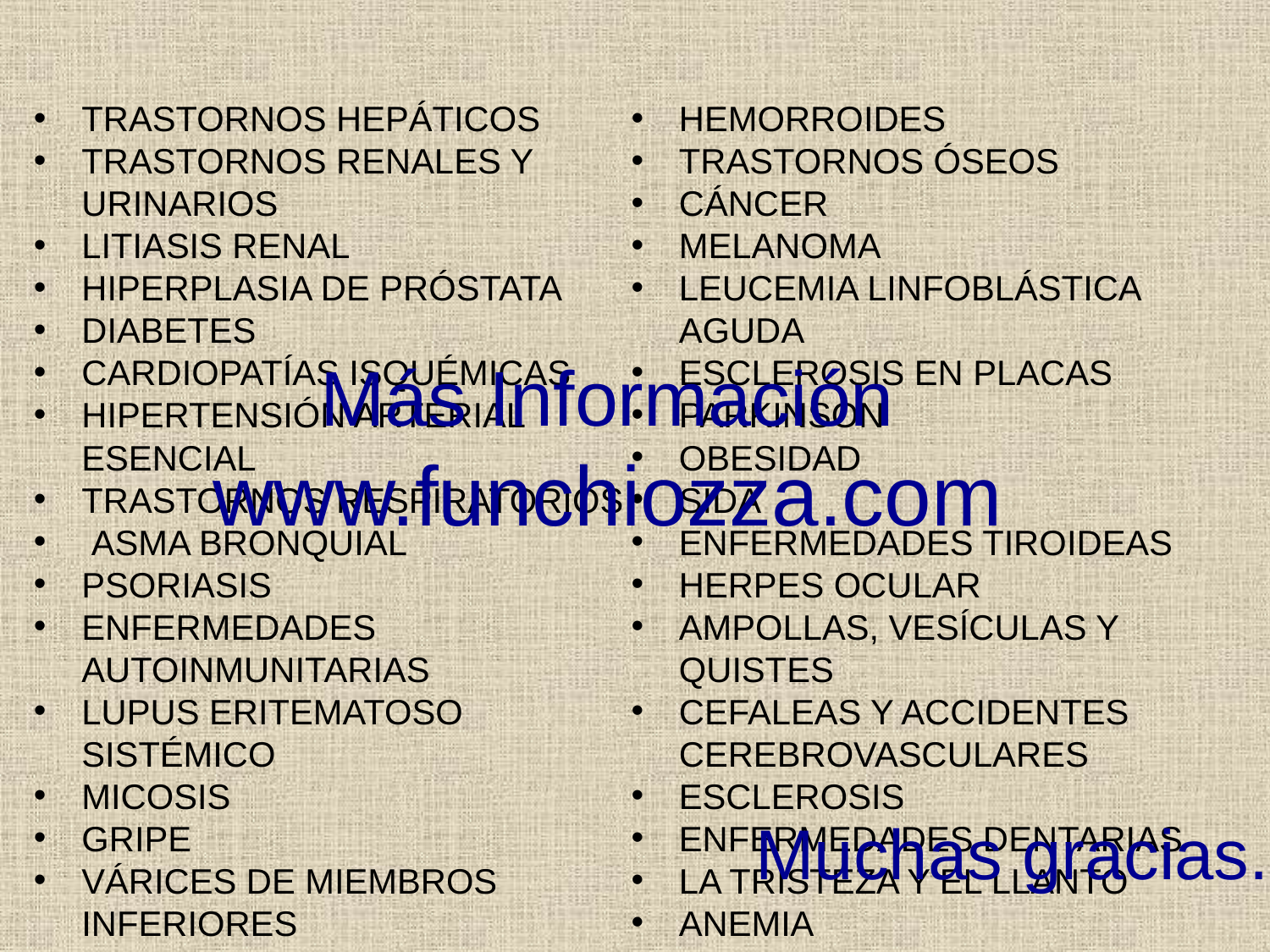

Trastornos hepáticos
Trastornos renales y urinarios
Litiasis Renal
hiperplasia de próstata
Diabetes
Cardiopatías Isquémicas
Hipertensión Arterial Esencial
Trastornos Respiratorios
 Asma Bronquial
Psoriasis
Enfermedades Autoinmunitarias
Lupus Eritematoso Sistémico
Micosis
Gripe
Várices de miembros inferiores
Hemorroides
Trastornos Óseos
Cáncer
Melanoma
Leucemia Linfoblástica Aguda
Esclerosis en Placas
Parkinson
Obesidad
SIDA
Enfermedades Tiroideas
Herpes Ocular
Ampollas, vesículas y quistes
Cefaleas y Accidentes cerebrovasculares
Esclerosis
Enfermedades Dentarias
La Tristeza y el llanto
anemia
Más Información
www.funchiozza.com
Muchas gracias.